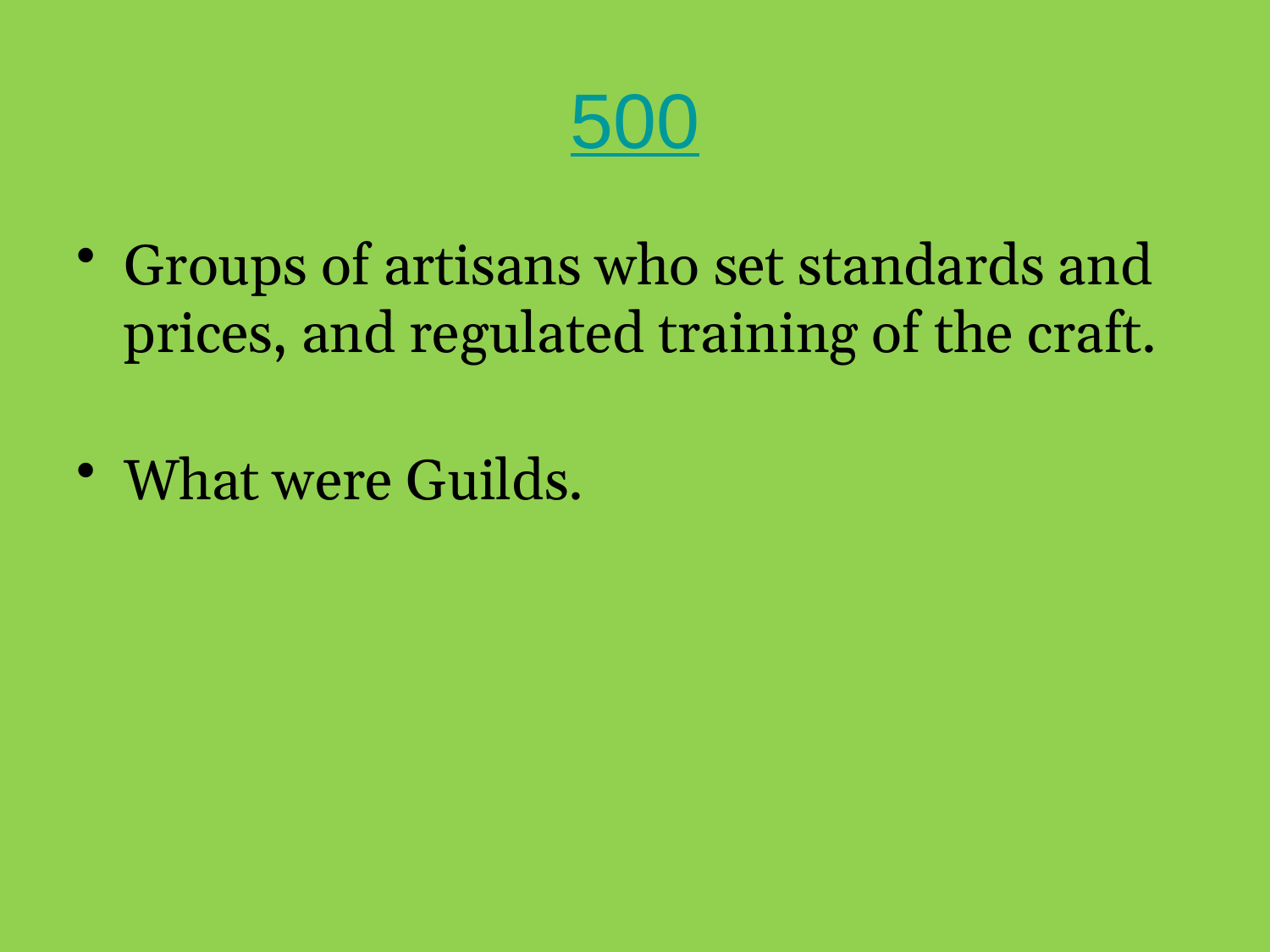

# 500
Groups of artisans who set standards and prices, and regulated training of the craft.
What were Guilds.